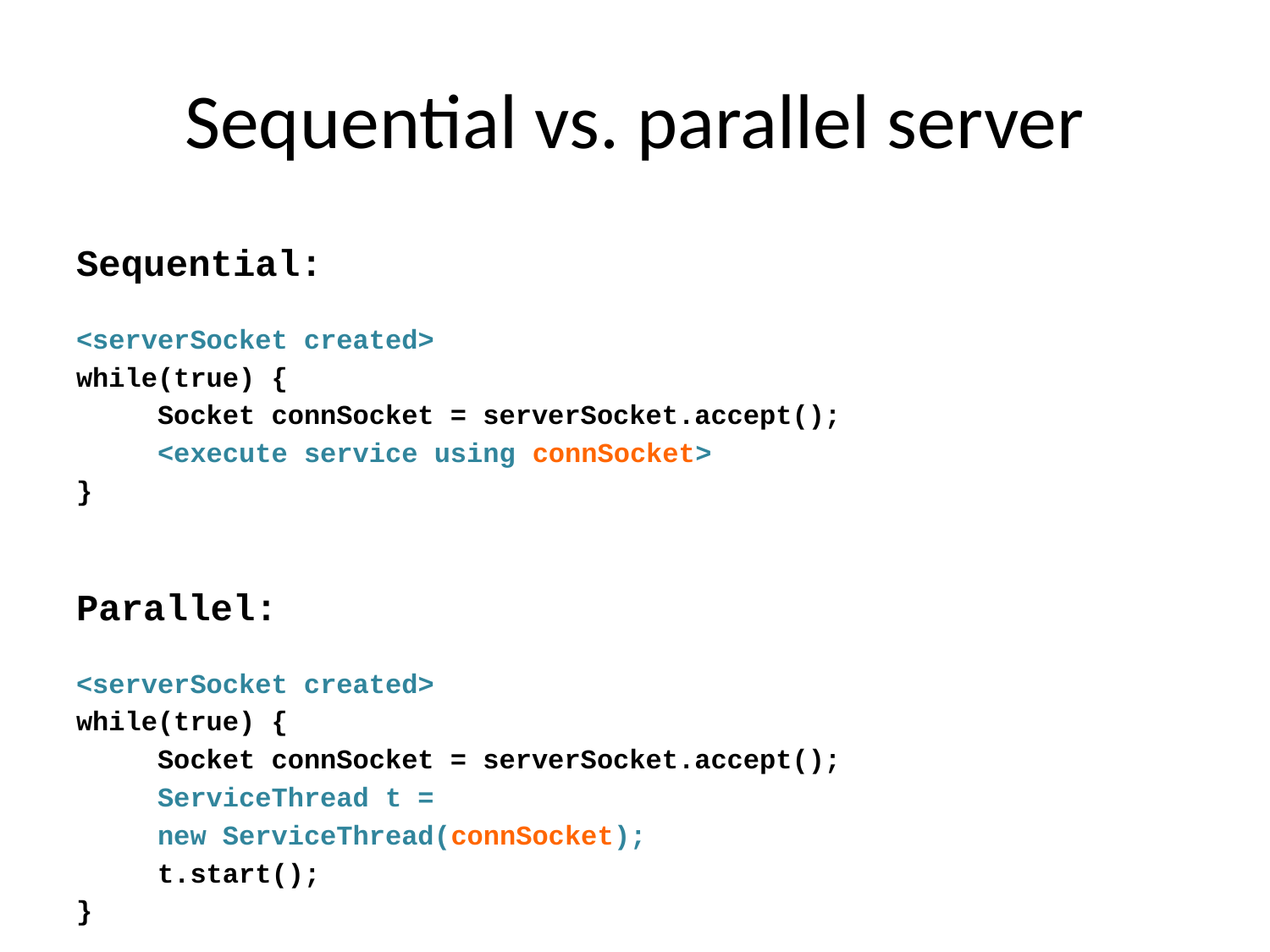

# Sequential vs. parallel server
Sequential:
<serverSocket created>
while(true) {
	Socket connSocket = serverSocket.accept();
	<execute service using connSocket>
}

Parallel:
<serverSocket created>
while(true) {
	Socket connSocket = serverSocket.accept();
	ServiceThread t =
			new ServiceThread(connSocket);
	t.start();
}